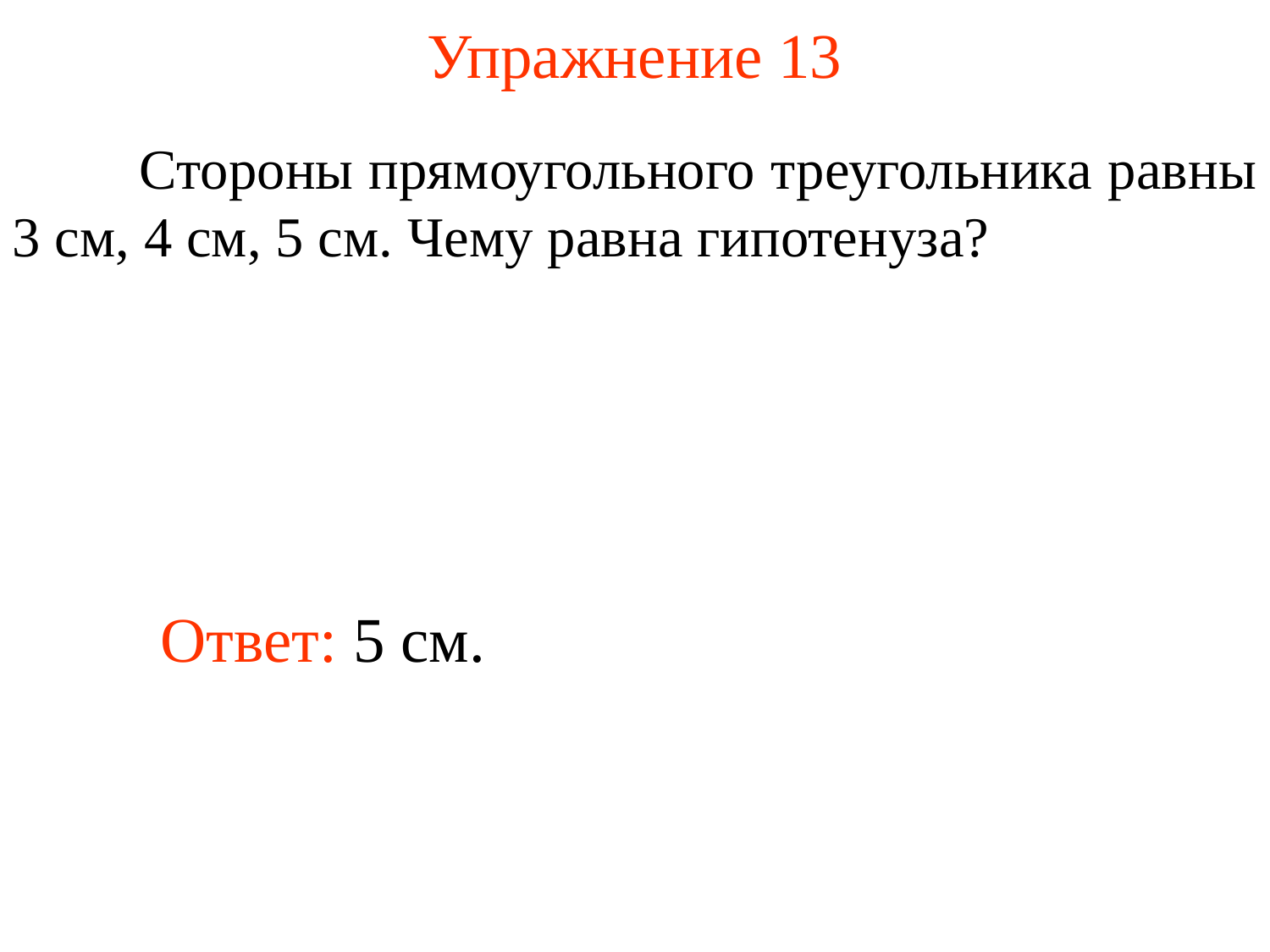

# Упражнение 13
	Стороны прямоугольного треугольника равны 3 см, 4 см, 5 см. Чему равна гипотенуза?
Ответ: 5 см.